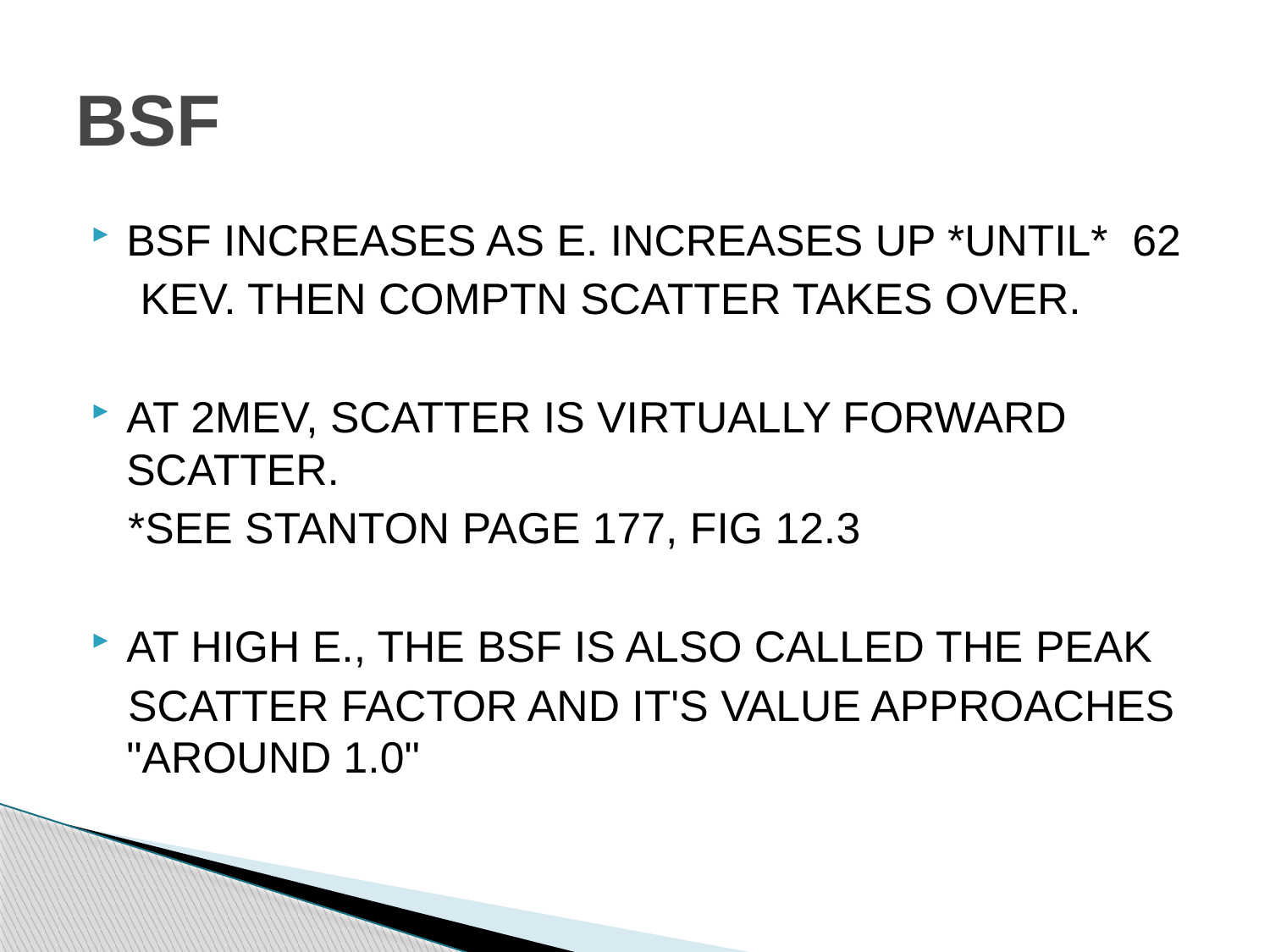

# BSF
BSF INCREASES AS E. INCREASES UP *UNTIL*  62
    KEV. THEN COMPTN SCATTER TAKES OVER.

AT 2MEV, SCATTER IS VIRTUALLY FORWARD SCATTER.
   *SEE STANTON PAGE 177, FIG 12.3

AT HIGH E., THE BSF IS ALSO CALLED THE PEAK
   SCATTER FACTOR AND IT'S VALUE APPROACHES "AROUND 1.0"